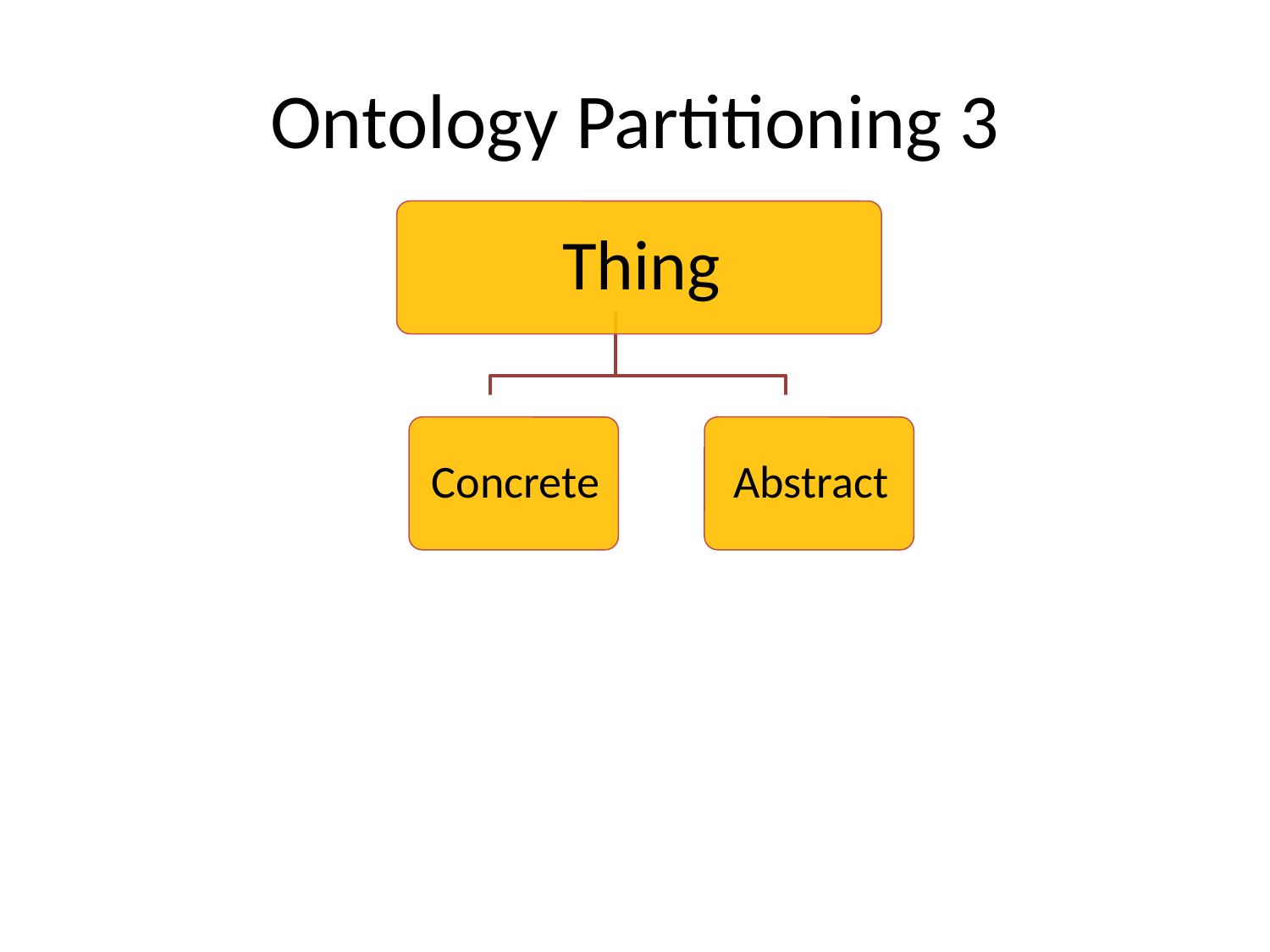

# Ontology Partitioning 3
Thing
Concrete
Abstract